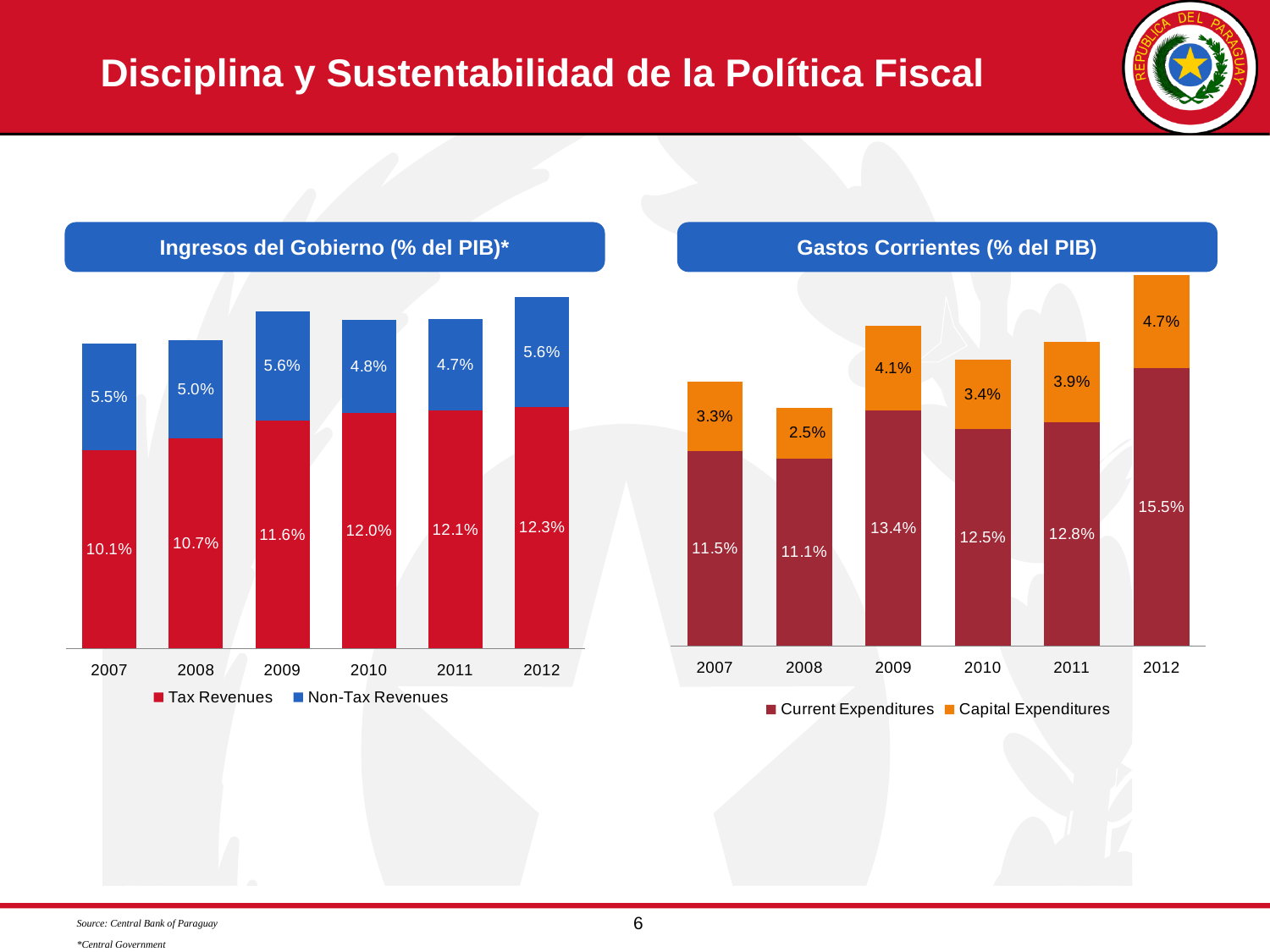

# Disciplina y Sustentabilidad de la Política Fiscal
Ingresos del Gobierno (% del PIB)*
Gastos Corrientes (% del PIB)

### Chart

| Category |  |  |
|---|---|---|
| 2007 | 0.10109533157312929 | 0.054643975898419093 |
| 2008 | 0.10721525306485578 | 0.05032690182140861 |
| 2009 | 0.1163695311577286 | 0.05589130640186739 |
| 2010 | 0.12014213388335192 | 0.047585141841912704 |
| 2011 | 0.12142868063315507 | 0.047015832856678846 |
| 2012 | 0.12339502548536245 | 0.0559504272981516 |

### Chart

| Category |  |  |
|---|---|---|
| 2007 | 0.11471357875560259 | 0.03328357203435448 |
| 2008 | 0.11100159027062684 | 0.024630446247014277 |
| 2009 | 0.1340561976155034 | 0.04115815811818591 |
| 2010 | 0.12502560823048223 | 0.03399070222583376 |
| 2011 | 0.12843761119997038 | 0.03897867301732633 |
| 2012 | 0.15474917271579225 | 0.04654893543687072 |
Source: Central Bank of Paraguay
*Central Government